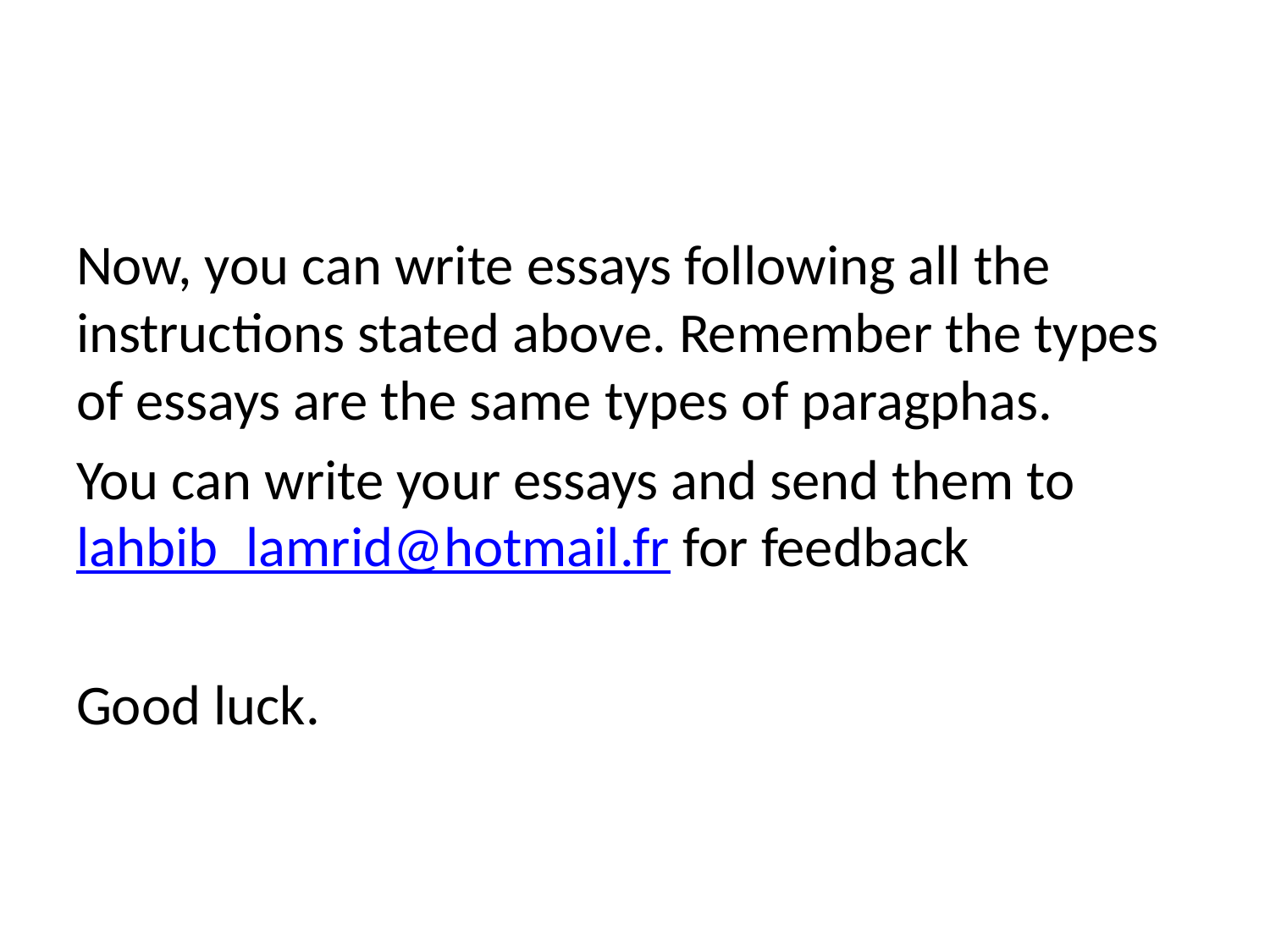

#
Now, you can write essays following all the instructions stated above. Remember the types of essays are the same types of paragphas.
You can write your essays and send them to lahbib_lamrid@hotmail.fr for feedback

Good luck.